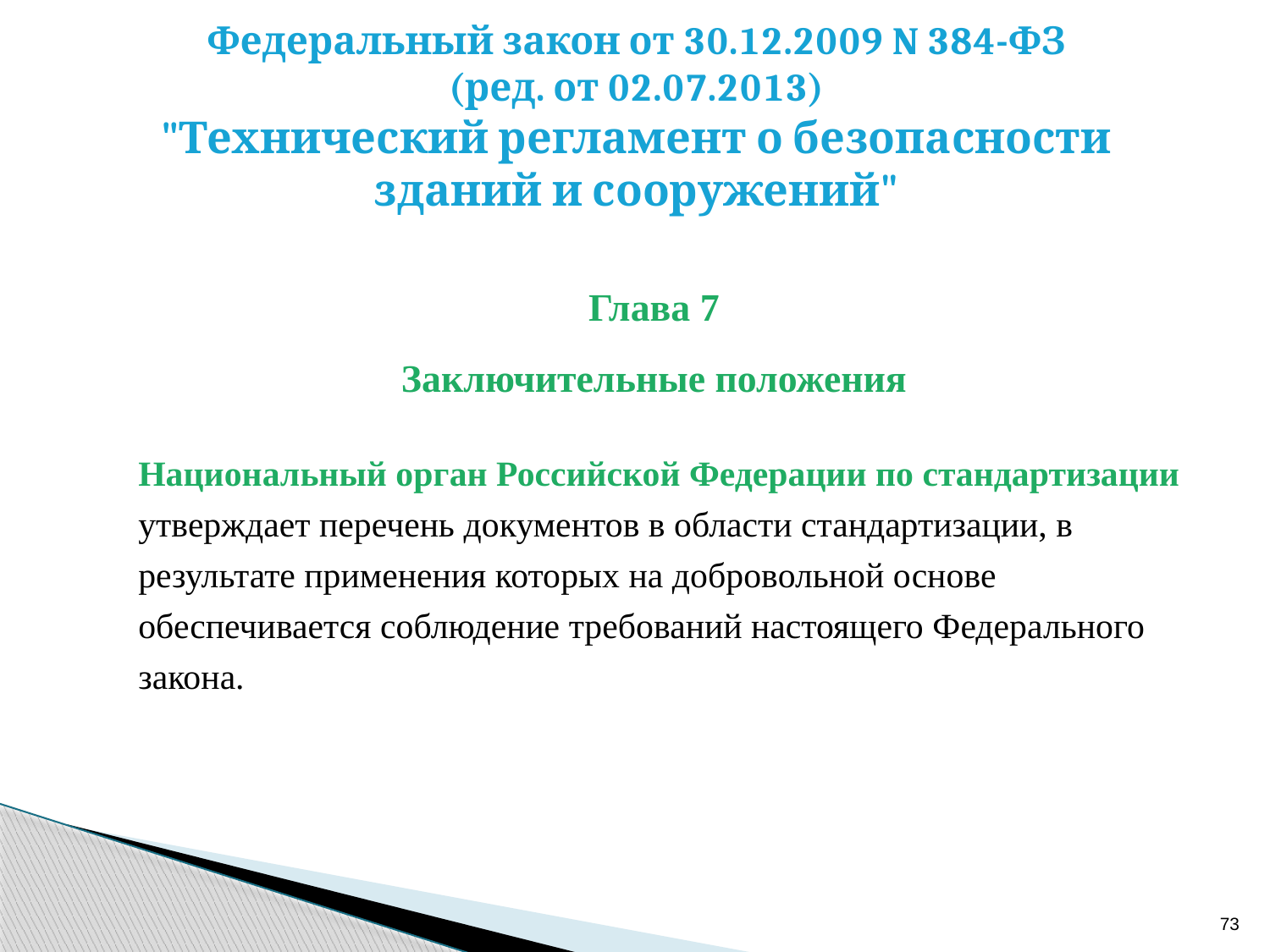

# Федеральный закон от 30.12.2009 N 384-ФЗ (ред. от 02.07.2013) "Технический регламент о безопасности зданий и сооружений"
Глава 7
Заключительные положения
    Национальный орган Российской Федерации по стандартизации утверждает перечень документов в области стандартизации, в результате применения которых на добровольной основе обеспечивается соблюдение требований настоящего Федерального закона.

73